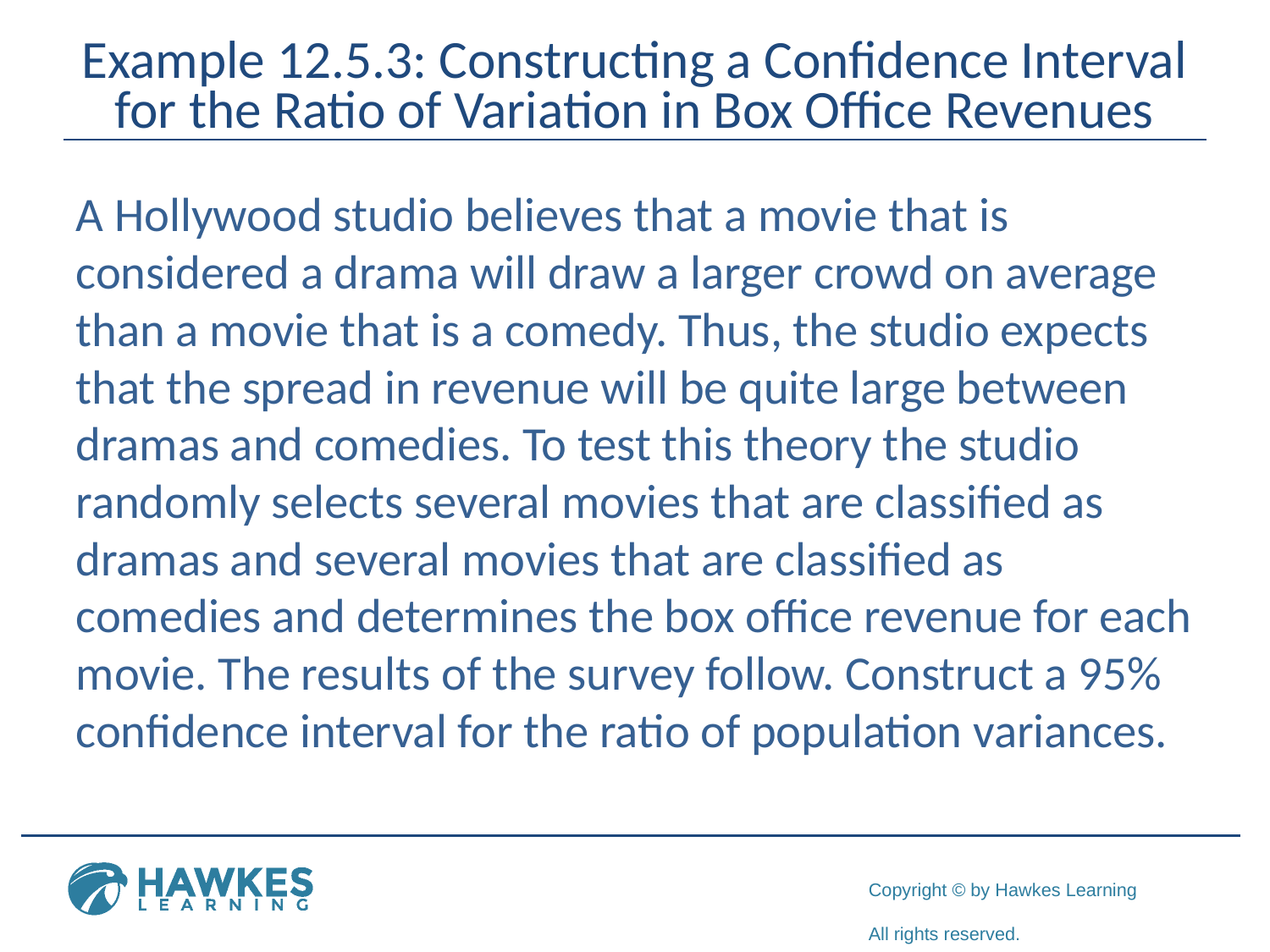

# Example 12.5.3: Constructing a Confidence Interval for the Ratio of Variation in Box Office Revenues
A Hollywood studio believes that a movie that is considered a drama will draw a larger crowd on average than a movie that is a comedy. Thus, the studio expects that the spread in revenue will be quite large between dramas and comedies. To test this theory the studio randomly selects several movies that are classified as dramas and several movies that are classified as comedies and determines the box office revenue for each movie. The results of the survey follow. Construct a 95% confidence interval for the ratio of population variances.